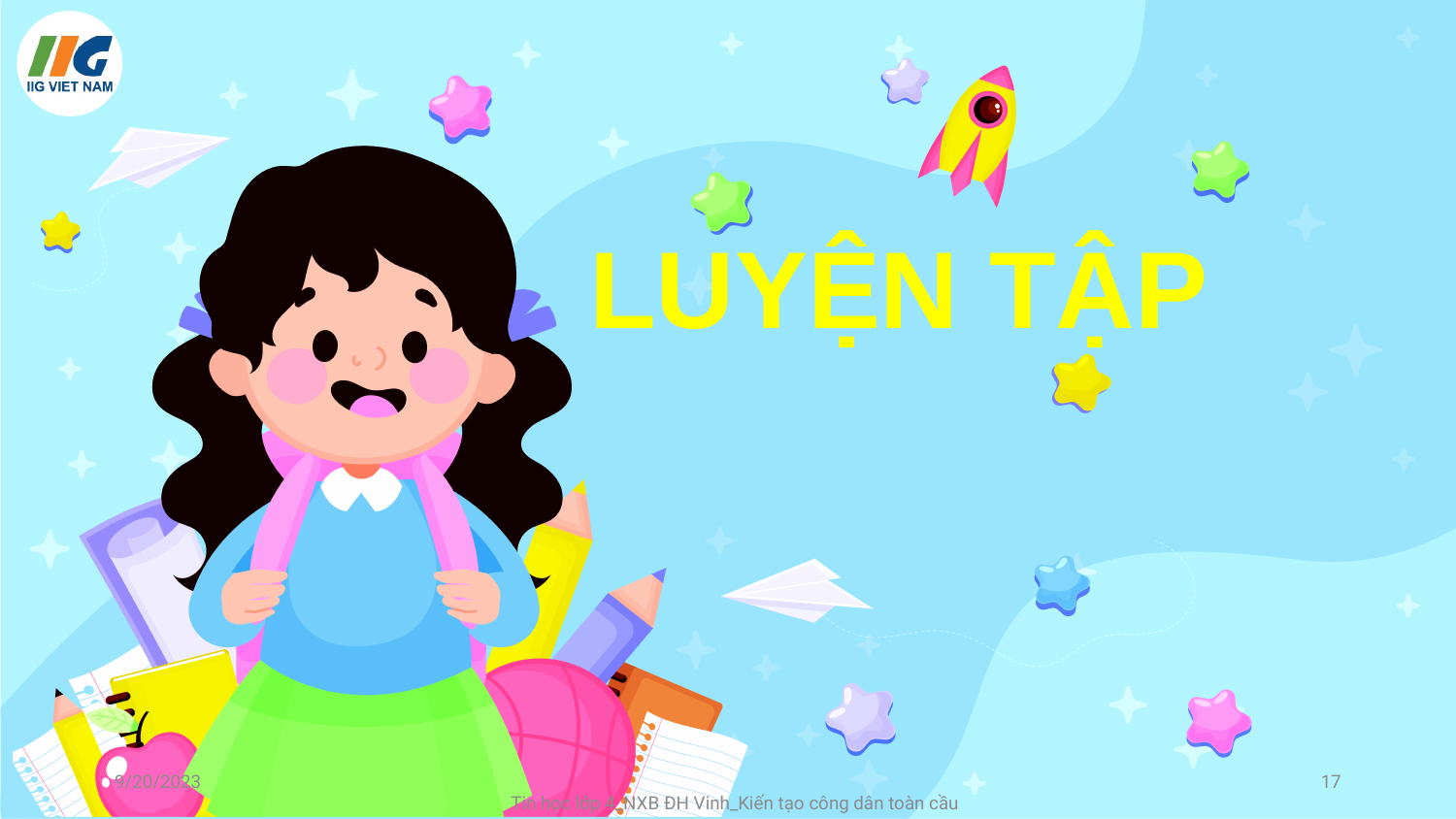

# LUYỆN TẬP
9/20/2023
17
Tin học lớp 4_NXB ĐH Vinh_Kiến tạo công dân toàn cầu